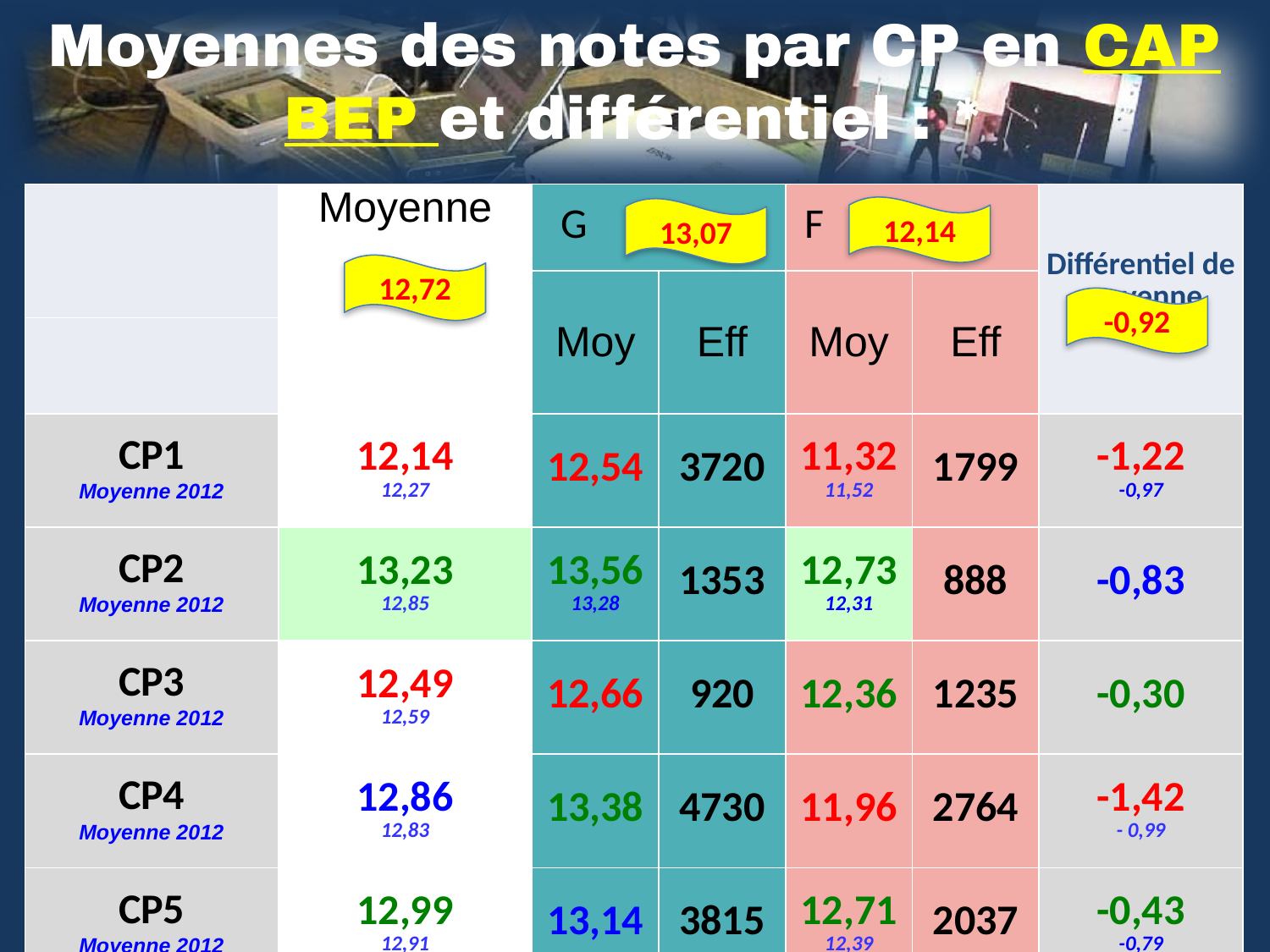

# Moyennes des notes par CP en CAP BEP et différentiel : *
|  | Moyenne | G |  | F |  | Différentiel de moyenne |
| --- | --- | --- | --- | --- | --- | --- |
|  |  | Moy | Eff | Moy | Eff |  |
|  |  |  |  |  |  |  |
| CP1 Moyenne 2012 | 12,14 12,27 | 12,54 | 3720 | 11,32 11,52 | 1799 | -1,22 -0,97 |
| CP2 Moyenne 2012 | 13,23 12,85 | 13,56 13,28 | 1353 | 12,73 12,31 | 888 | -0,83 |
| CP3 Moyenne 2012 | 12,49 12,59 | 12,66 | 920 | 12,36 | 1235 | -0,30 |
| CP4 Moyenne 2012 | 12,86 12,83 | 13,38 | 4730 | 11,96 | 2764 | -1,42 - 0,99 |
| CP5 Moyenne 2012 | 12,99 12,91 | 13,14 | 3815 | 12,71 12,39 | 2037 | -0,43 -0,79 |
12,14
13,07
12,72
-0,92